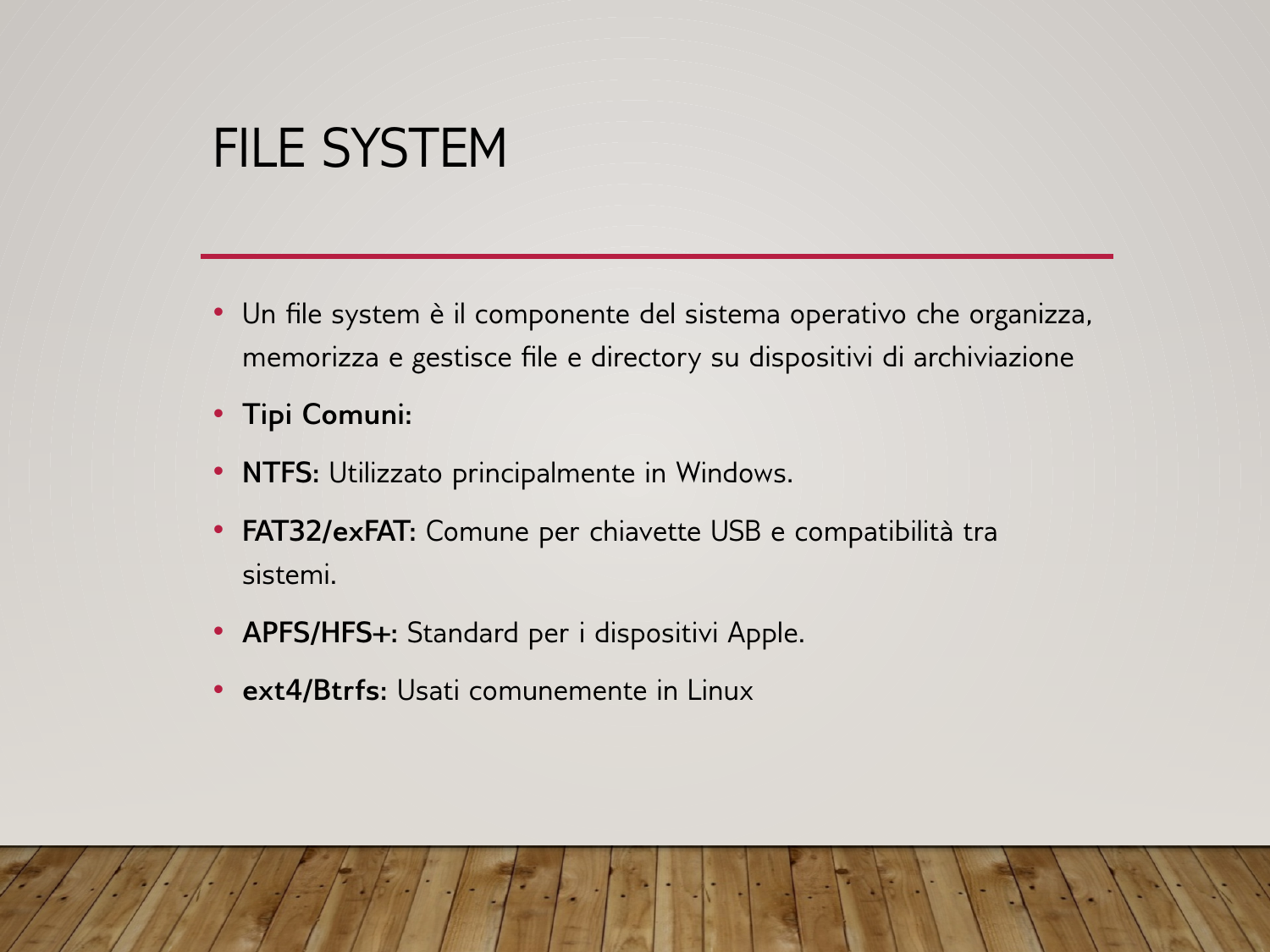

# FILE SYSTEM
Un file system è il componente del sistema operativo che organizza, memorizza e gestisce file e directory su dispositivi di archiviazione
Tipi Comuni:
NTFS: Utilizzato principalmente in Windows.
FAT32/exFAT: Comune per chiavette USB e compatibilità tra sistemi.
APFS/HFS+: Standard per i dispositivi Apple.
ext4/Btrfs: Usati comunemente in Linux